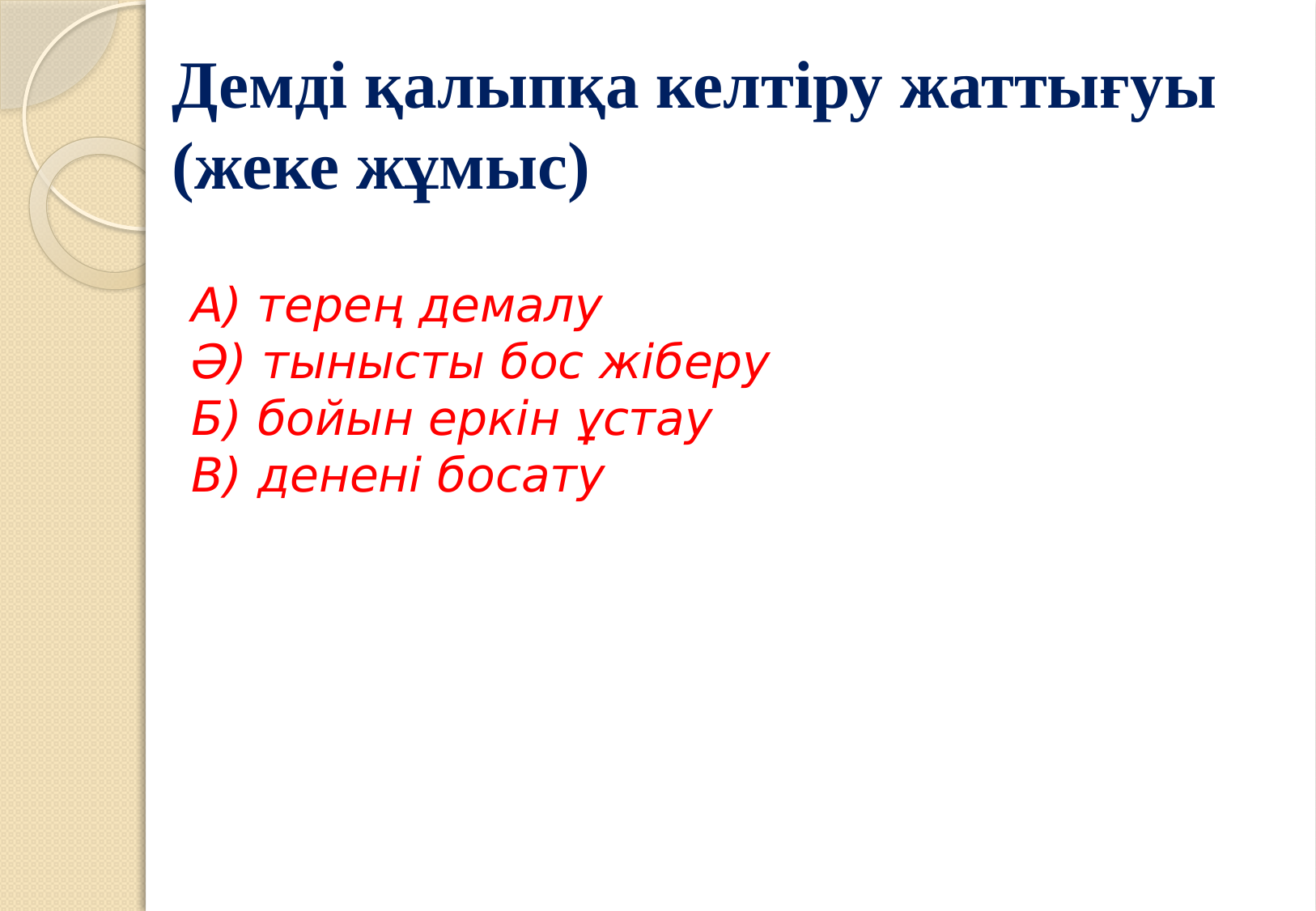

Демді қалыпқа келтіру жаттығуы (жеке жұмыс)
# А) терең демалу Ә) тынысты бос жіберу Б) бойын еркін ұстау В) денені босату